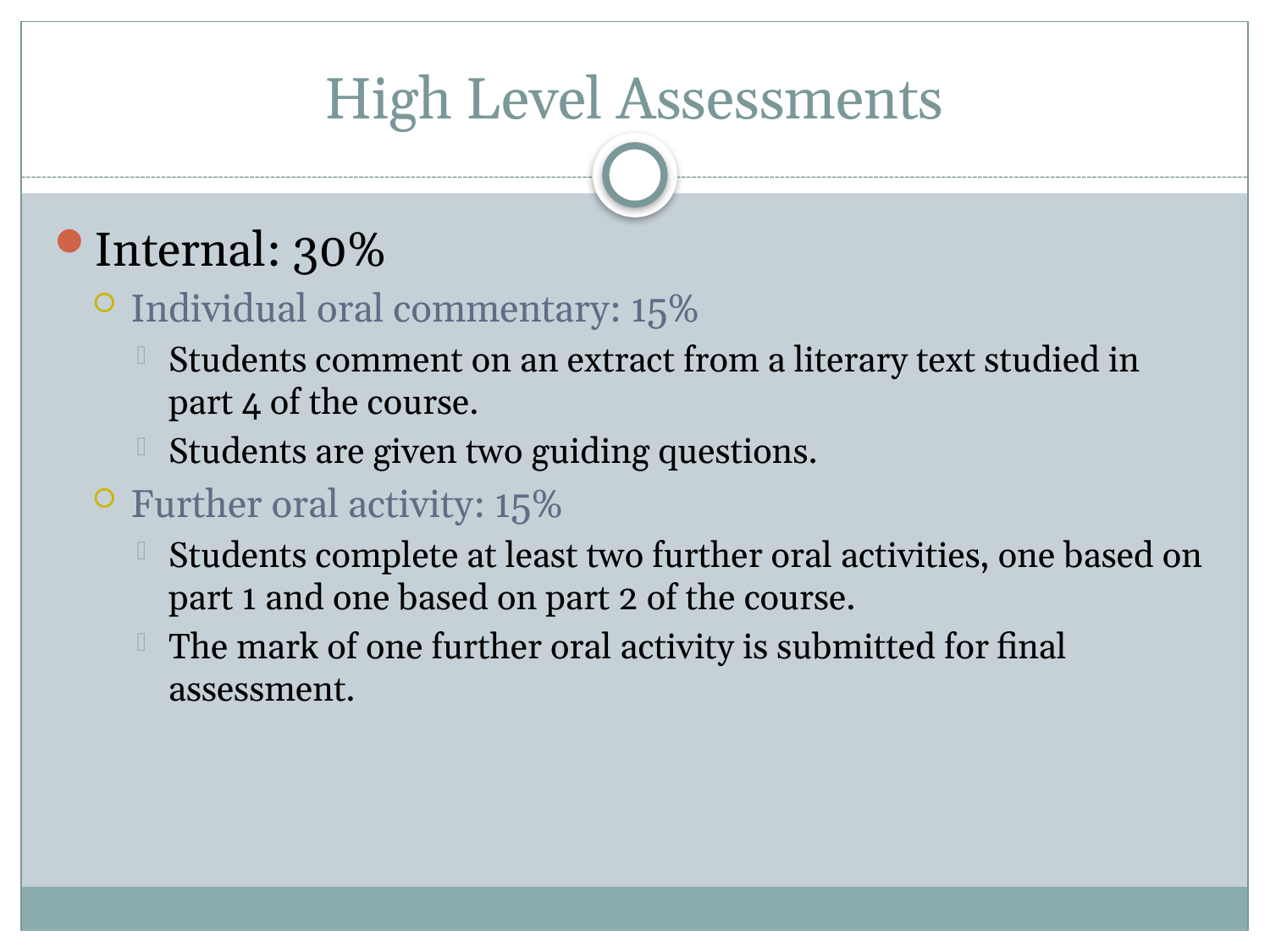

# High Level Assessments
Internal: 30%
Individual oral commentary: 15%
Students comment on an extract from a literary text studied in part 4 of the course.
Students are given two guiding questions.
Further oral activity: 15%
Students complete at least two further oral activities, one based on part 1 and one based on part 2 of the course.
The mark of one further oral activity is submitted for final assessment.